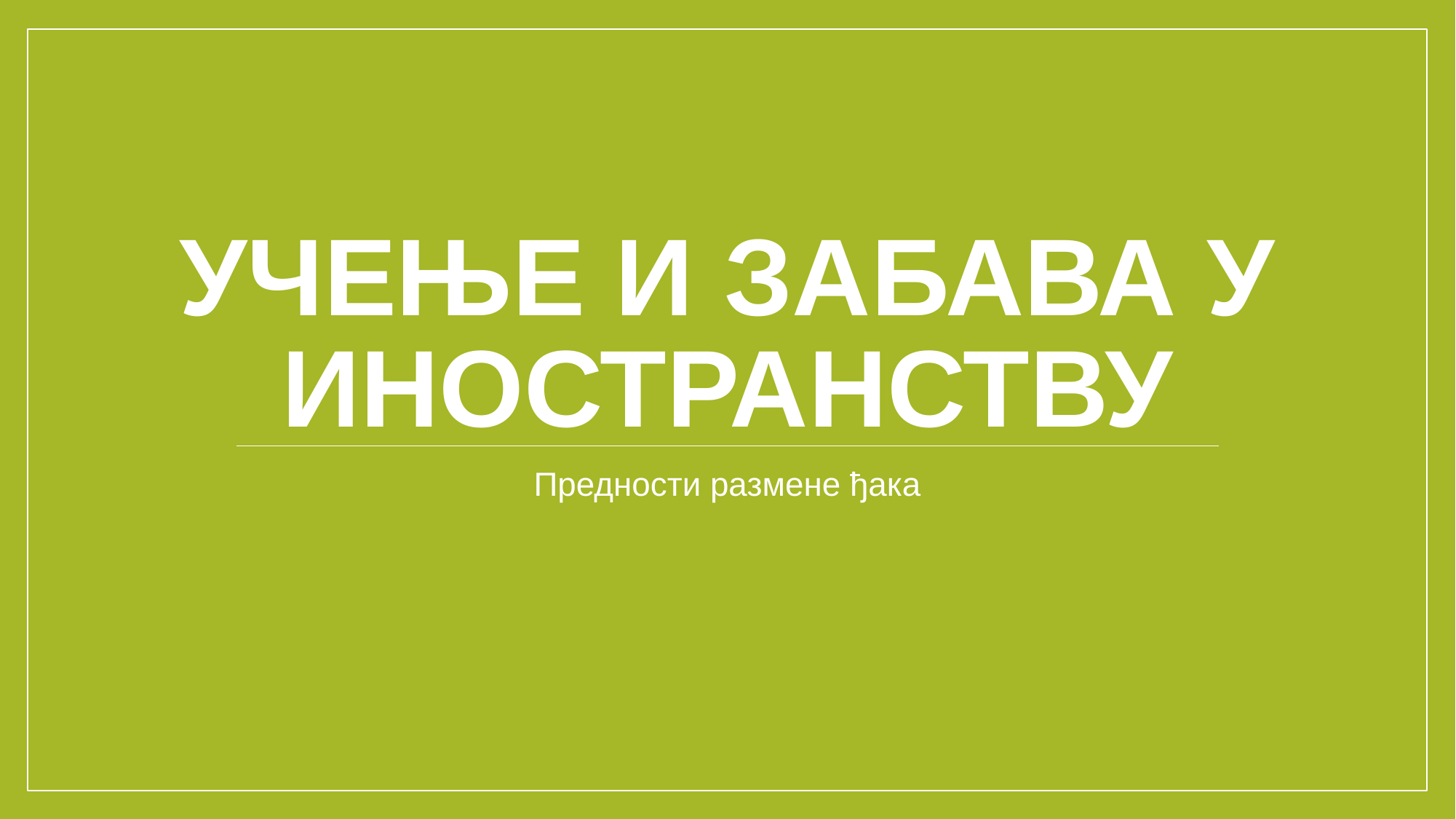

# Учење и забава у иностранству
Предности размене ђака